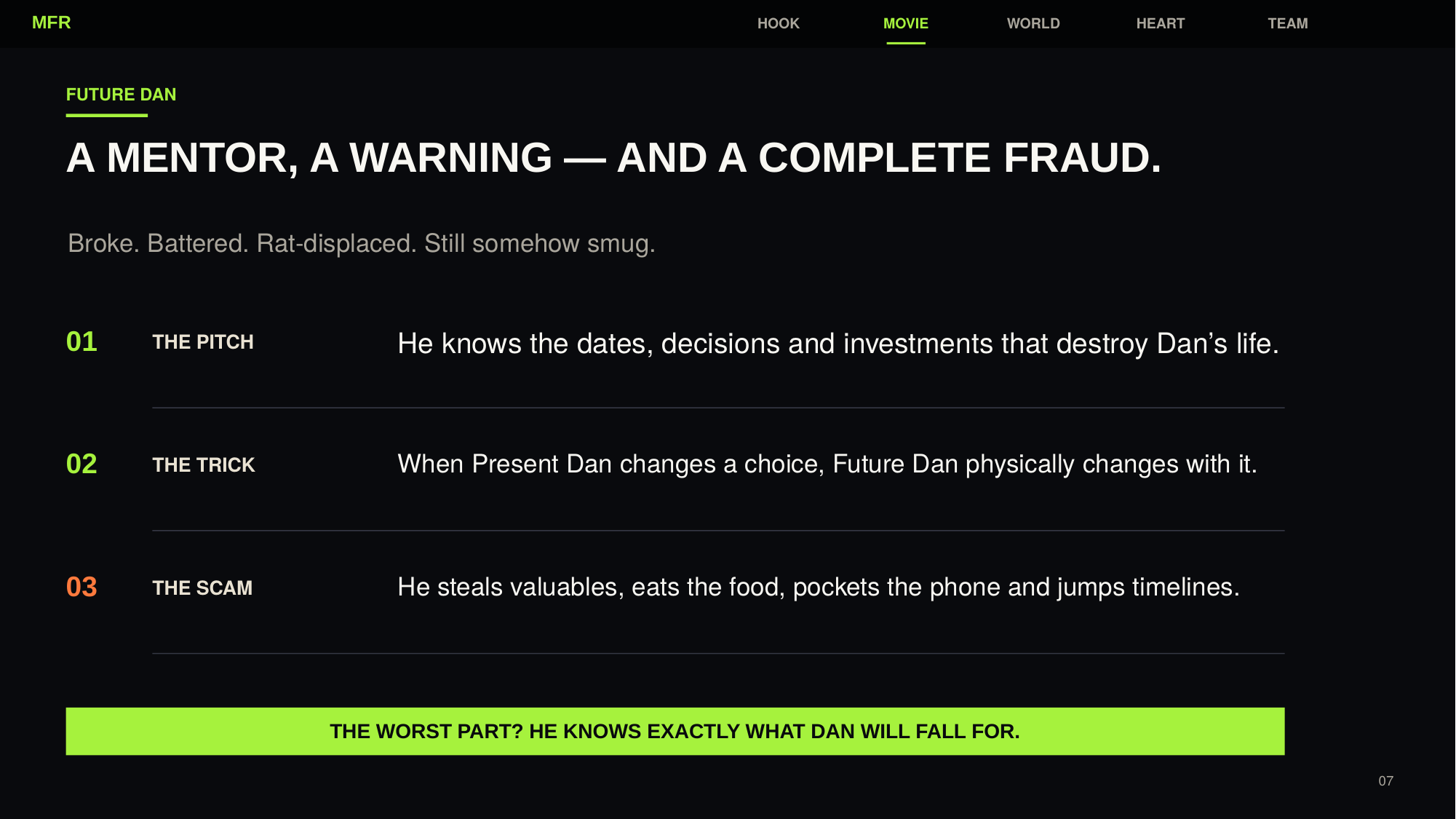

MFR
HOOK
MOVIE
WORLD
HEART
TEAM

FUTURE DAN

A MENTOR, A WARNING — AND A COMPLETE FRAUD.
Broke. Battered. Rat-displaced. Still somehow smug.
He knows the dates, decisions and investments that destroy Dan’s life.
01
THE PITCH

When Present Dan changes a choice, Future Dan physically changes with it.
02
THE TRICK

He steals valuables, eats the food, pockets the phone and jumps timelines.
03
THE SCAM

THE WORST PART? HE KNOWS EXACTLY WHAT DAN WILL FALL FOR.
07